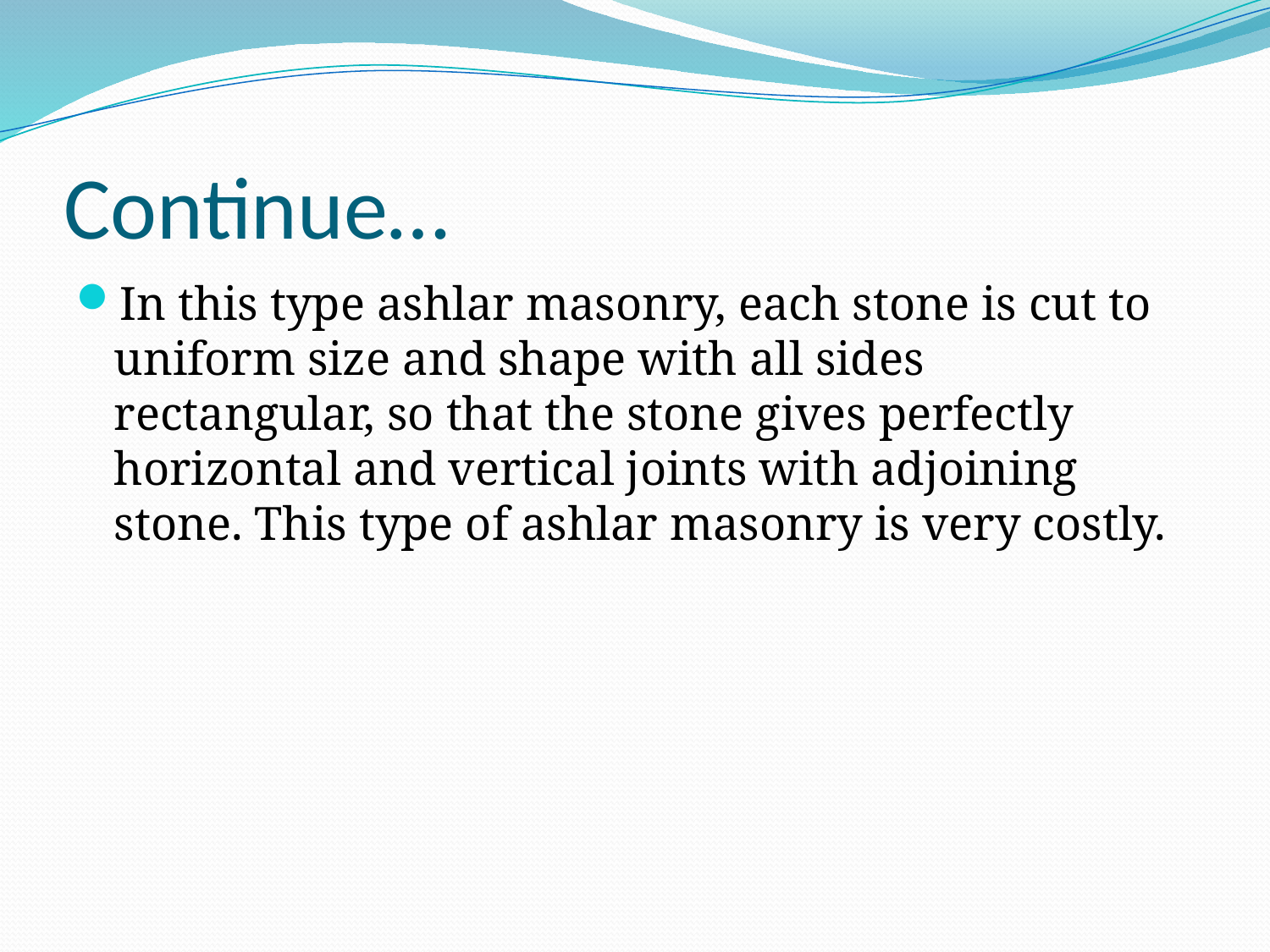

# Continue…
In this type ashlar masonry, each stone is cut to uniform size and shape with all sides rectangular, so that the stone gives perfectly horizontal and vertical joints with adjoining stone. This type of ashlar masonry is very costly.